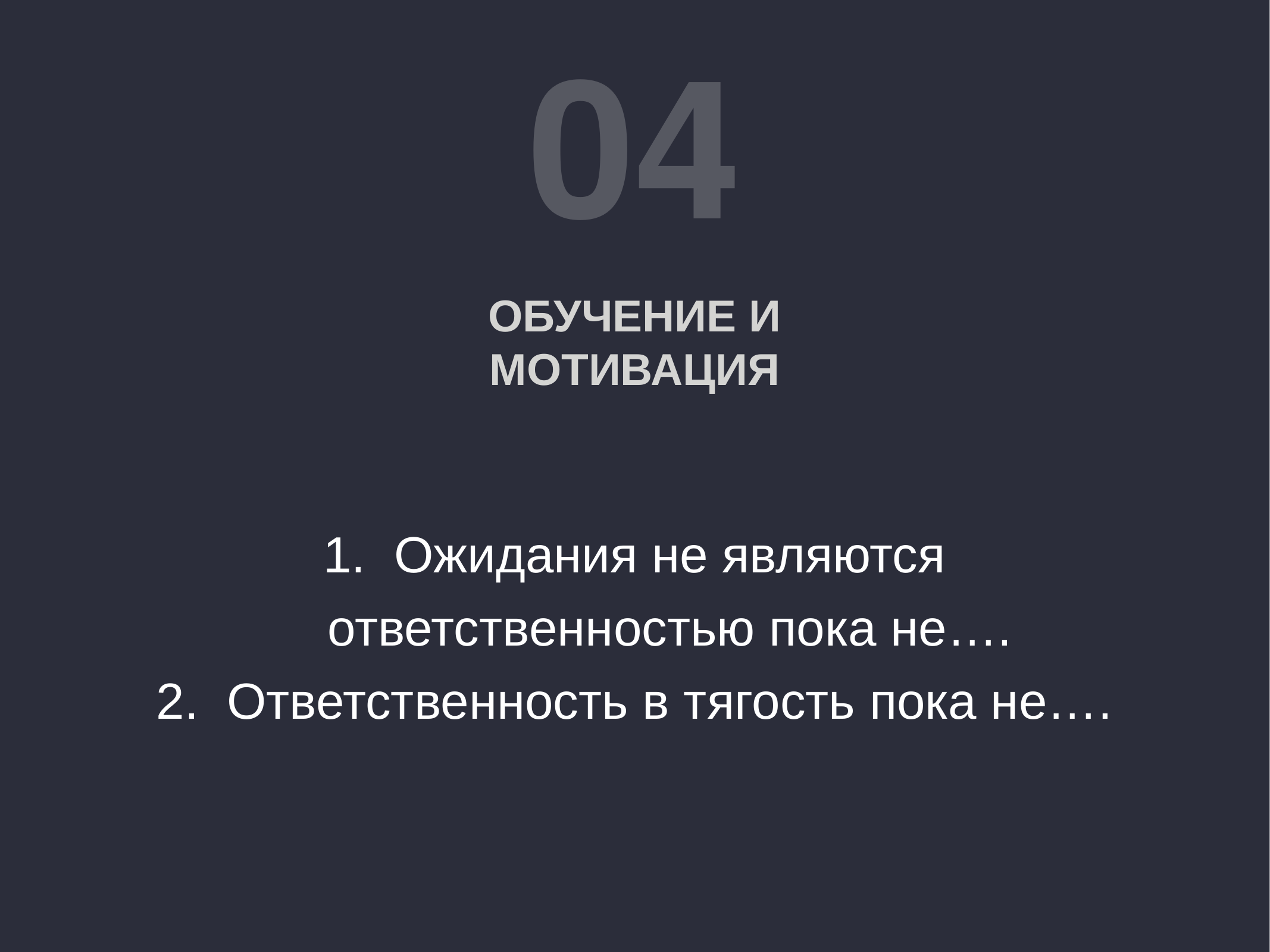

04
Обучение и мотивация
Ожидания не являются ответственностью пока не….
Ответственность в тягость пока не….